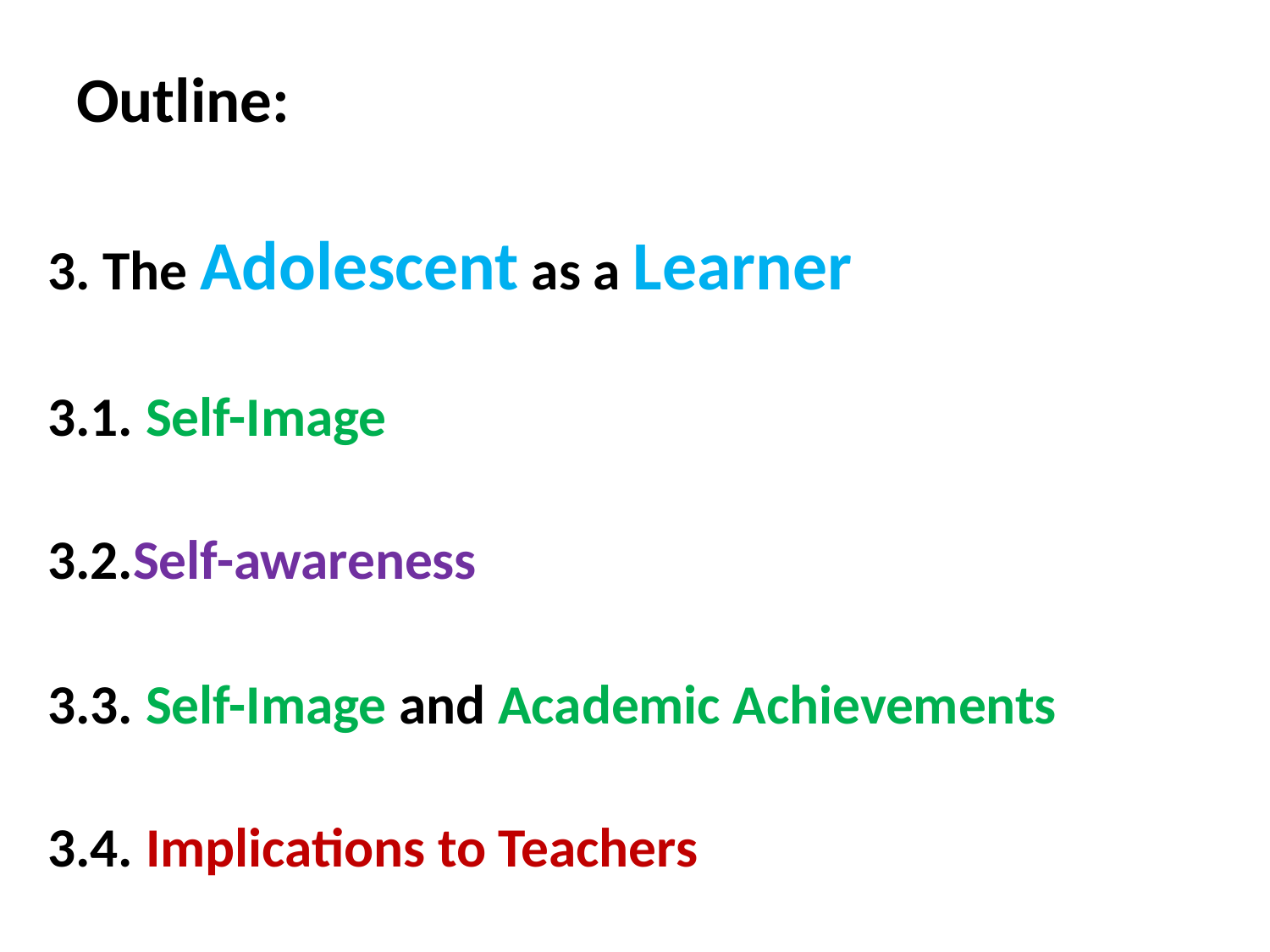

# Outline:
3. The Adolescent as a Learner
3.1. Self-Image
3.2.Self-awareness
3.3. Self-Image and Academic Achievements
3.4. Implications to Teachers